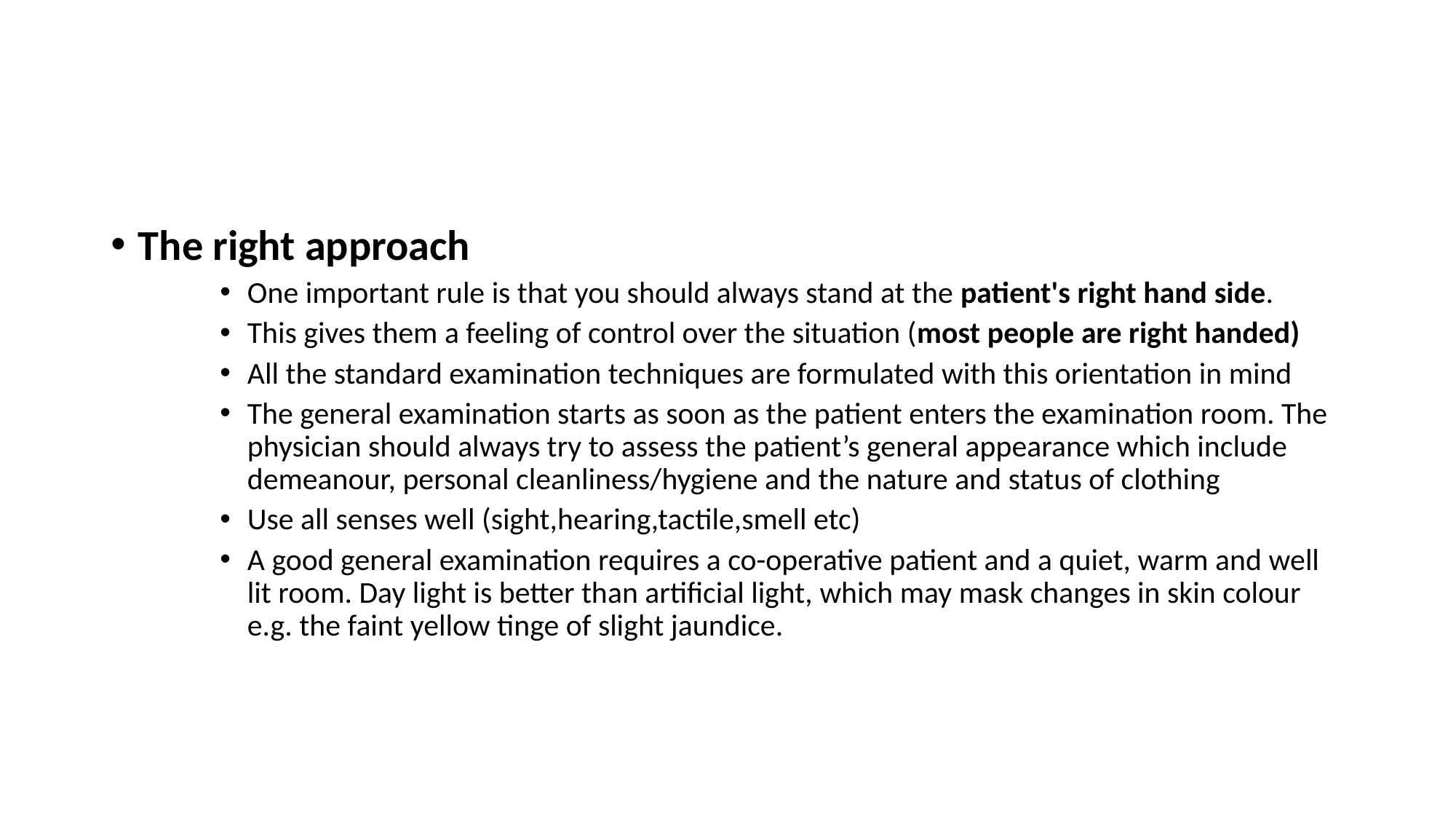

#
The right approach
One important rule is that you should always stand at the patient's right hand side.
This gives them a feeling of control over the situation (most people are right handed)
All the standard examination techniques are formulated with this orientation in mind
The general examination starts as soon as the patient enters the examination room. The physician should always try to assess the patient’s general appearance which include demeanour, personal cleanliness/hygiene and the nature and status of clothing
Use all senses well (sight,hearing,tactile,smell etc)
A good general examination requires a co-operative patient and a quiet, warm and well lit room. Day light is better than artificial light, which may mask changes in skin colour e.g. the faint yellow tinge of slight jaundice.